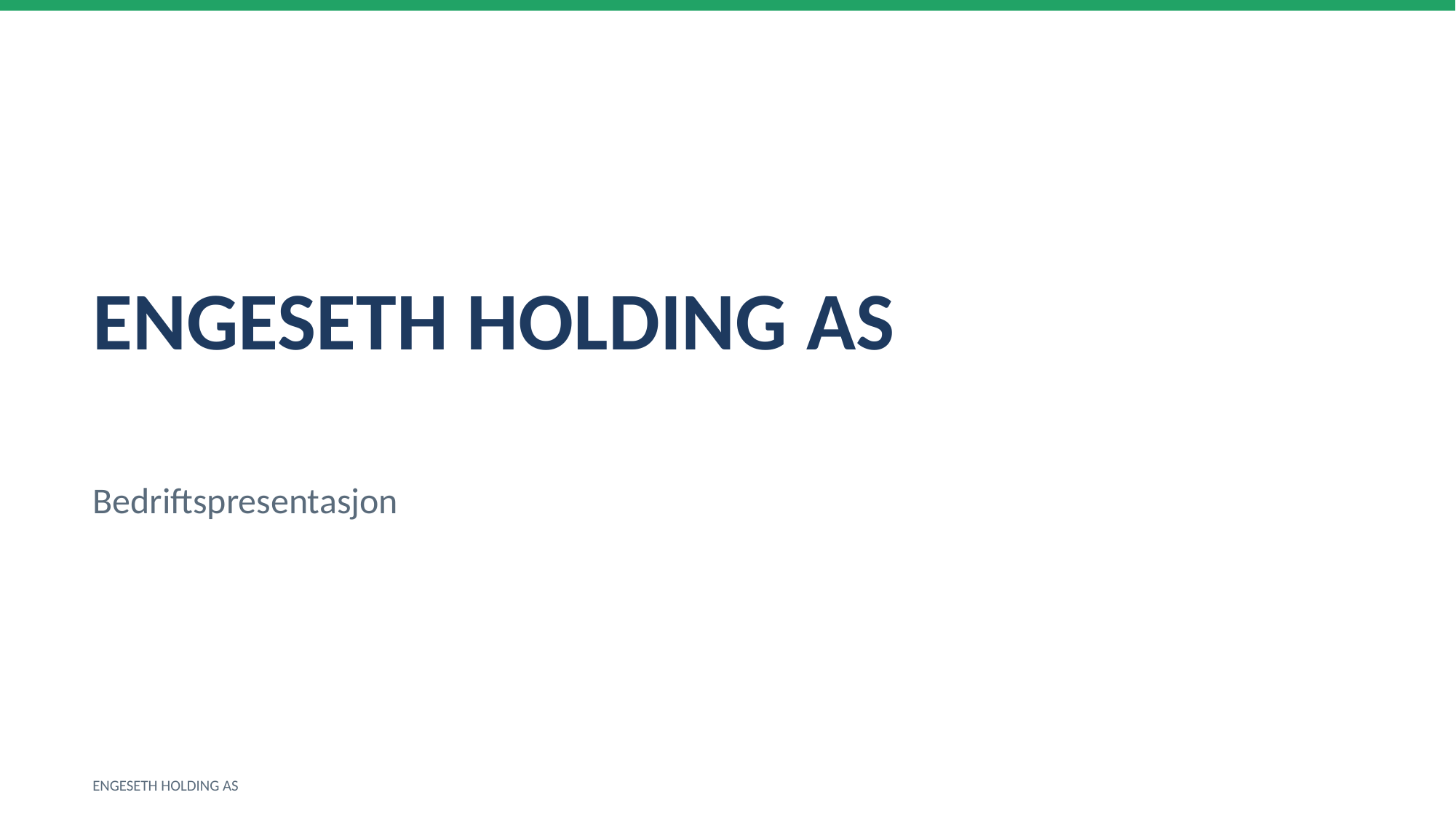

ENGESETH HOLDING AS
Bedriftspresentasjon
ENGESETH HOLDING AS